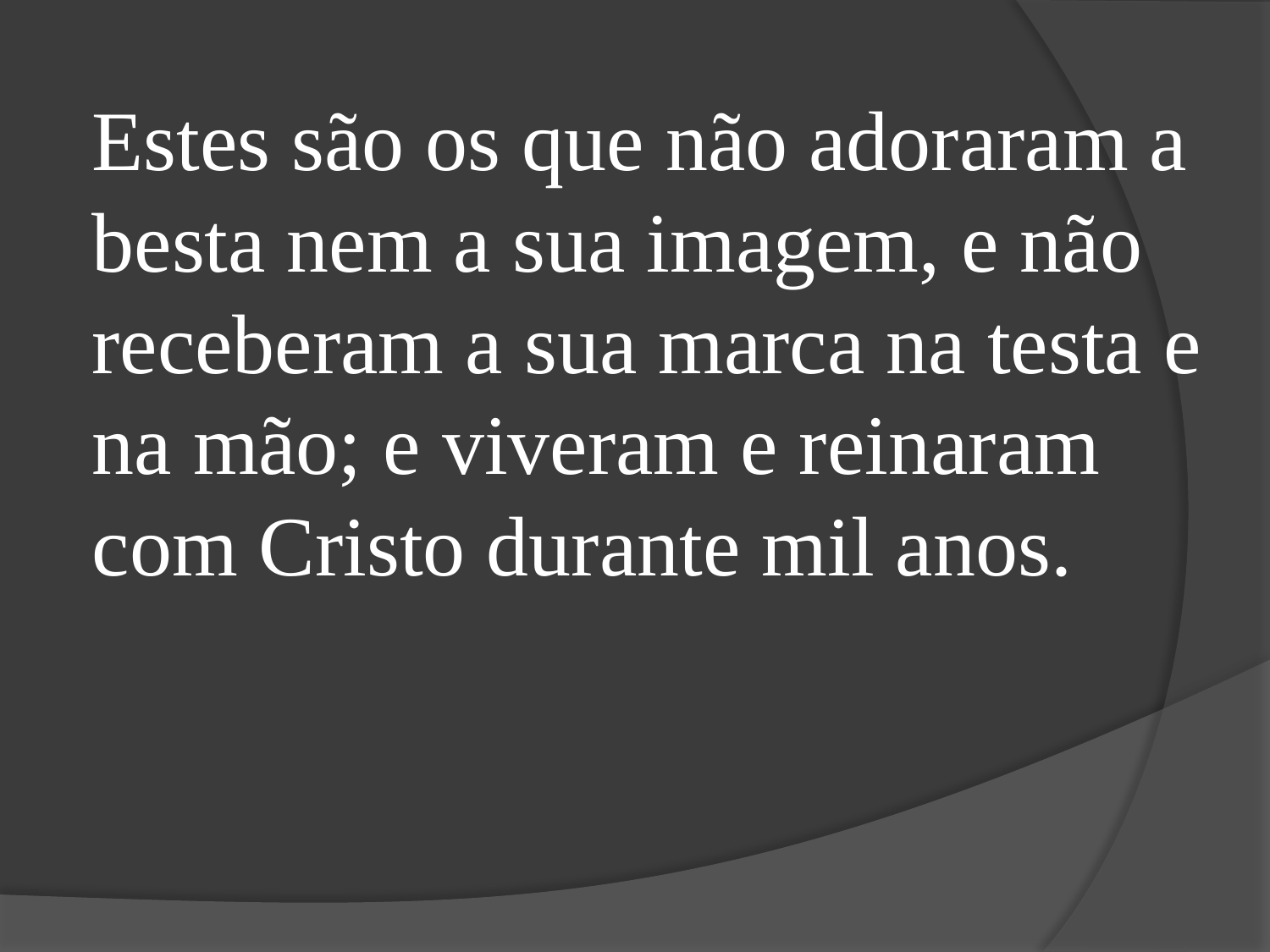

Estes são os que não adoraram a besta nem a sua imagem, e não receberam a sua marca na testa e na mão; e viveram e reinaram com Cristo durante mil anos.